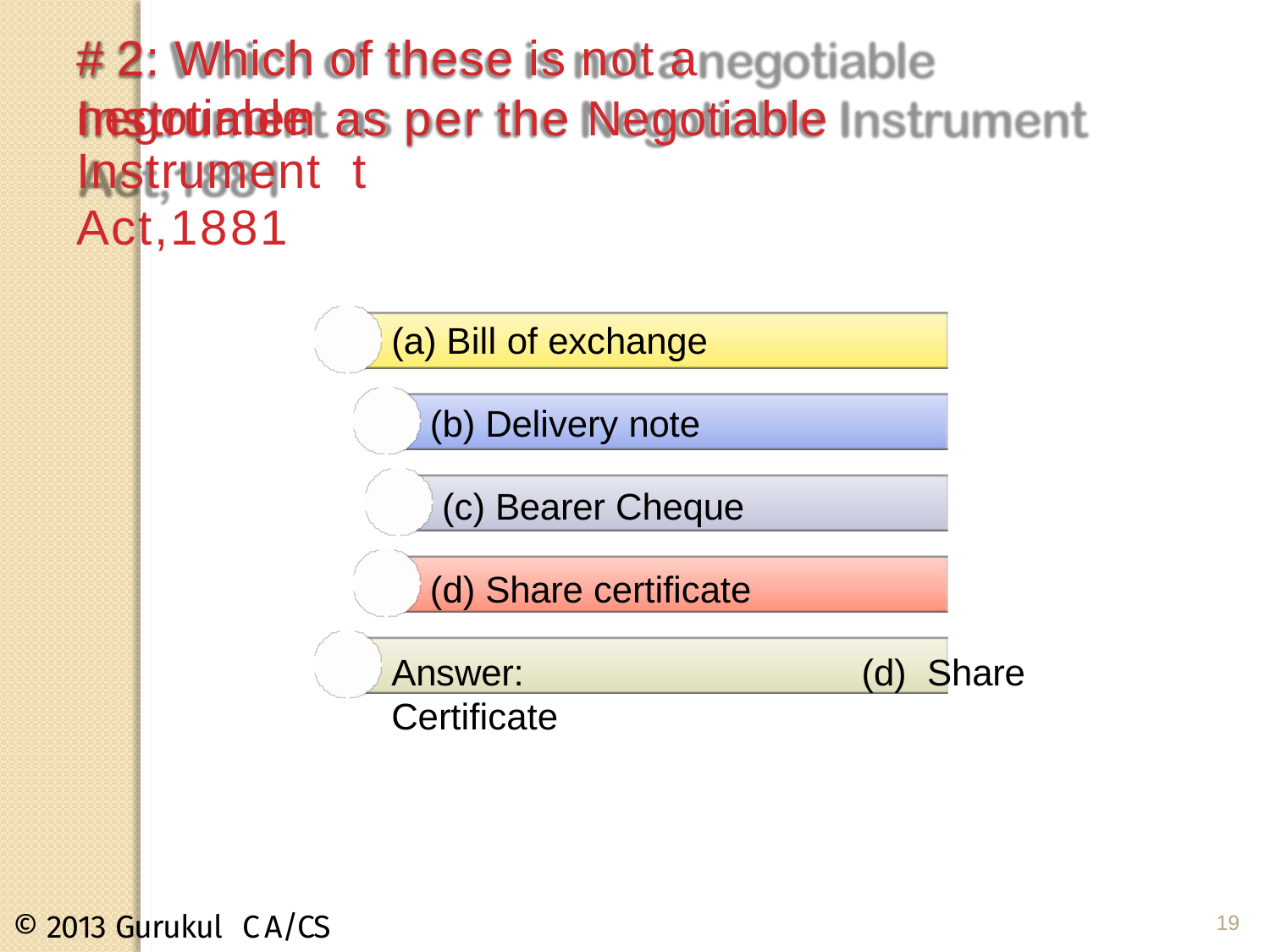

# # 2: Which of	these is not a negotiable

Instrumen as per the Negotiable Instrument  t
Act,1881

Bill of exchange

Delivery note

Bearer Cheque

Share certificate

Answer:	(d)	Share Certificate

© 2013 Gurukul	CA/CS
19